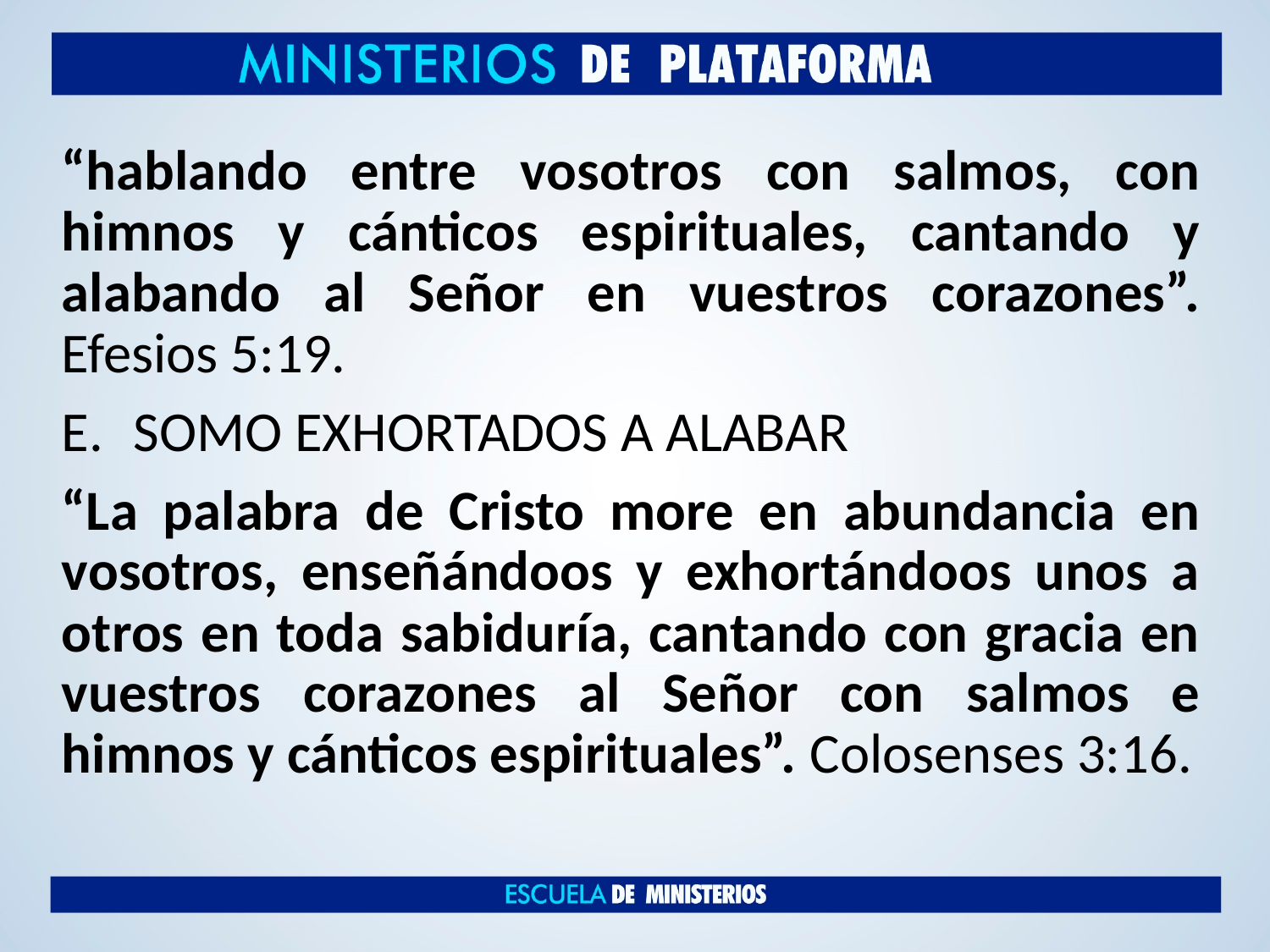

“hablando entre vosotros con salmos, con himnos y cánticos espirituales, cantando y alabando al Señor en vuestros corazones”. Efesios 5:19.
SOMO EXHORTADOS A ALABAR
“La palabra de Cristo more en abundancia en vosotros, enseñándoos y exhortándoos unos a otros en toda sabiduría, cantando con gracia en vuestros corazones al Señor con salmos e himnos y cánticos espirituales”. Colosenses 3:16.